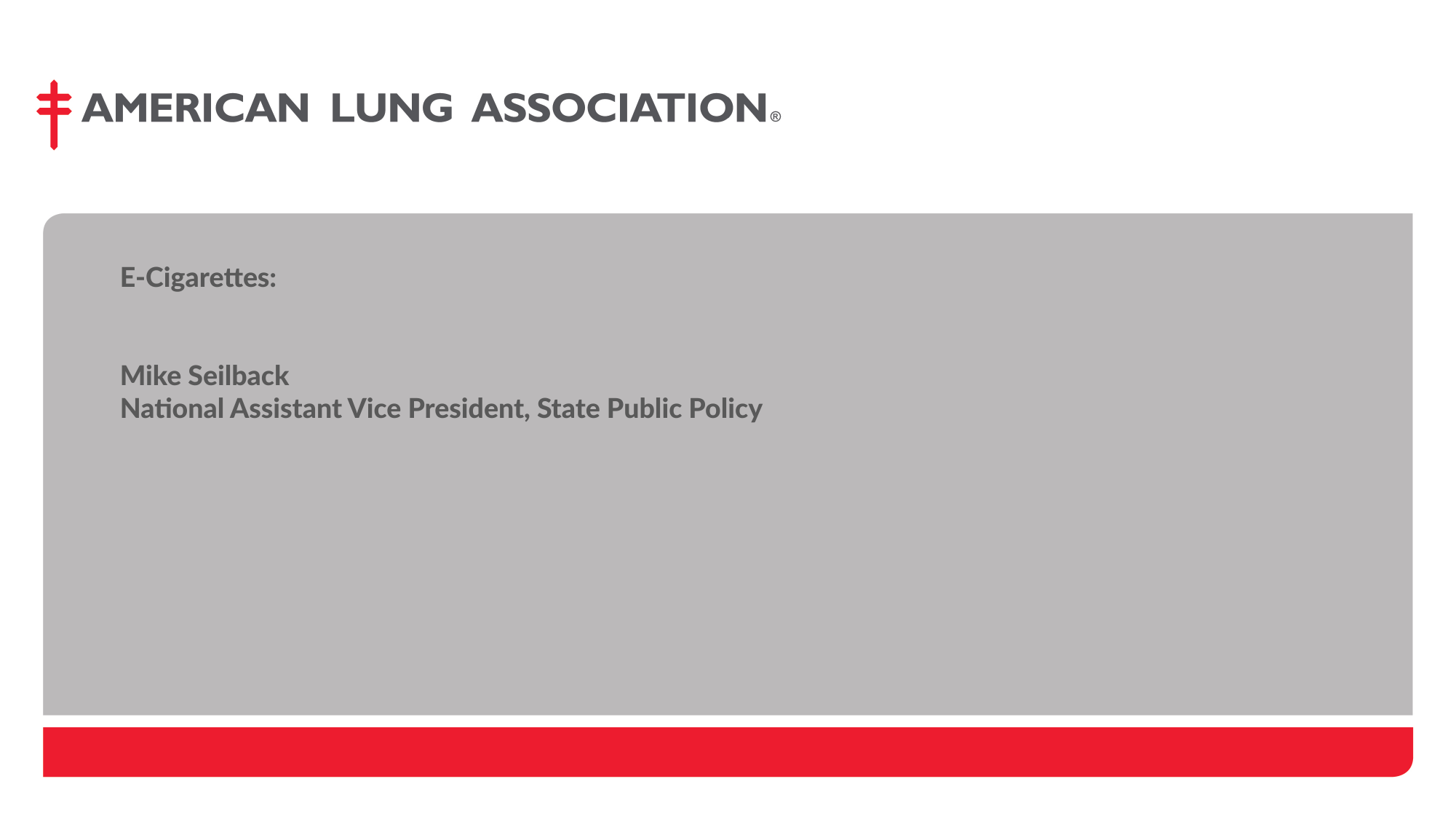

# E-Cigarettes: Mike Seilback National Assistant Vice President, State Public Policy